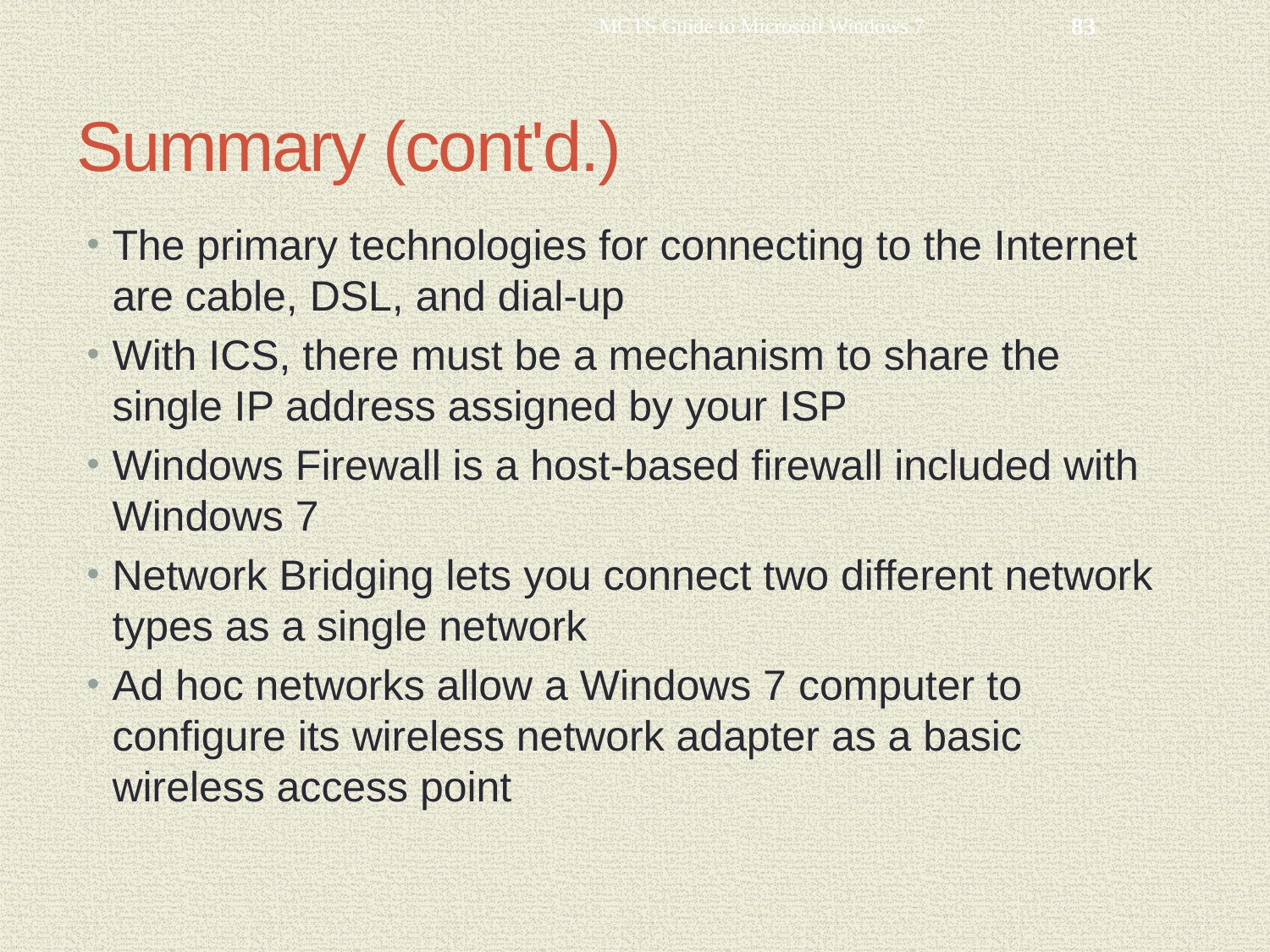

MCTS Guide to Microsoft Windows 7
83
# Summary (cont'd.)
The primary technologies for connecting to the Internet are cable, DSL, and dial-up
With ICS, there must be a mechanism to share the single IP address assigned by your ISP
Windows Firewall is a host-based firewall included with Windows 7
Network Bridging lets you connect two different network types as a single network
Ad hoc networks allow a Windows 7 computer to configure its wireless network adapter as a basic wireless access point